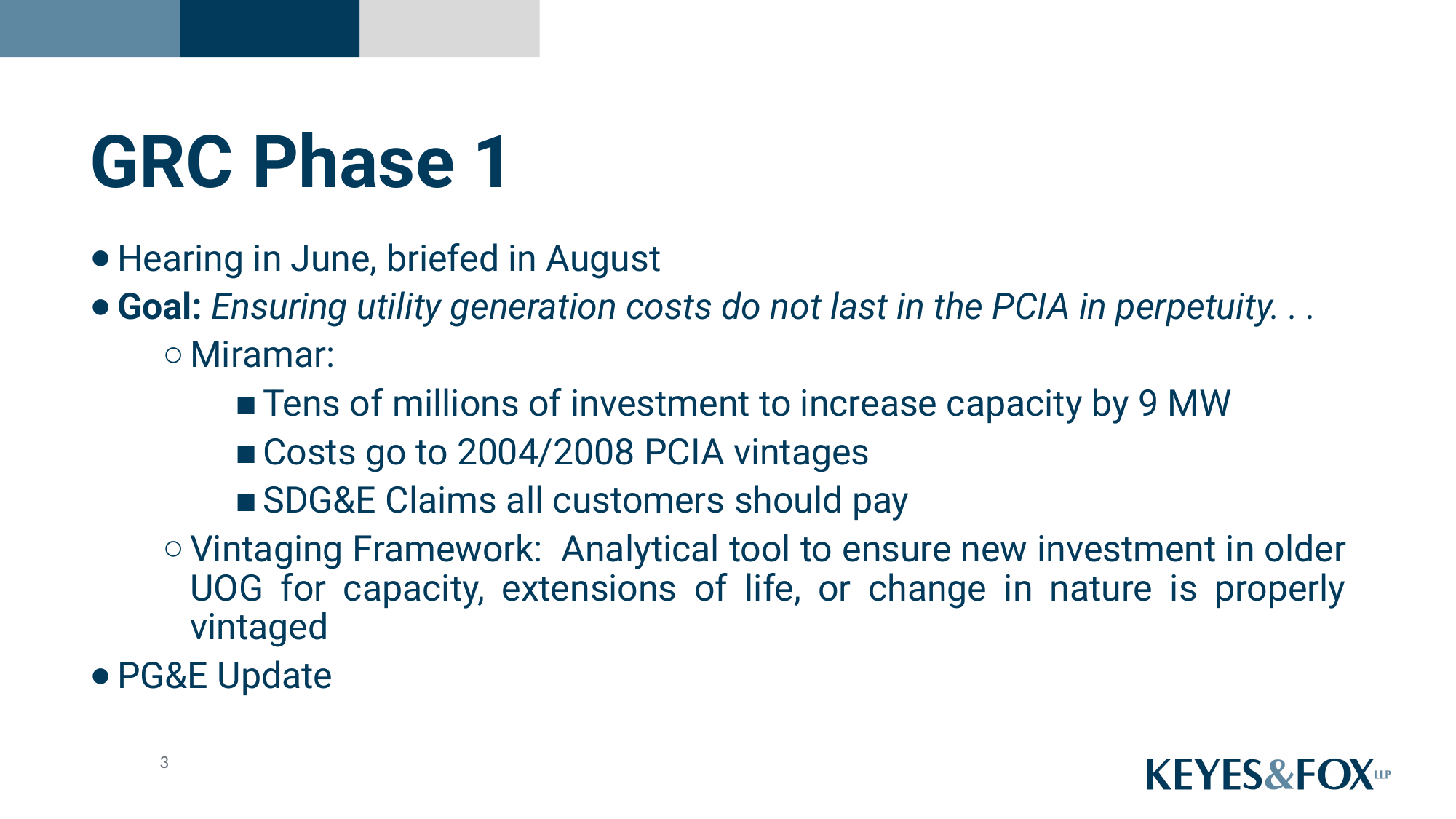

# GRC Phase 1

Hearing in June, briefed in August
Goal: Ensuring utility generation costs do not last in the PCIA in perpetuity. . .
Miramar:
Tens of millions of investment to increase capacity by 9 MW
Costs go to 2004/2008 PCIA vintages
SDG&E Claims all customers should pay
Vintaging Framework:  Analytical tool to ensure new investment in older UOG for capacity, extensions of life, or change in nature is properly vintaged
PG&E Update

3